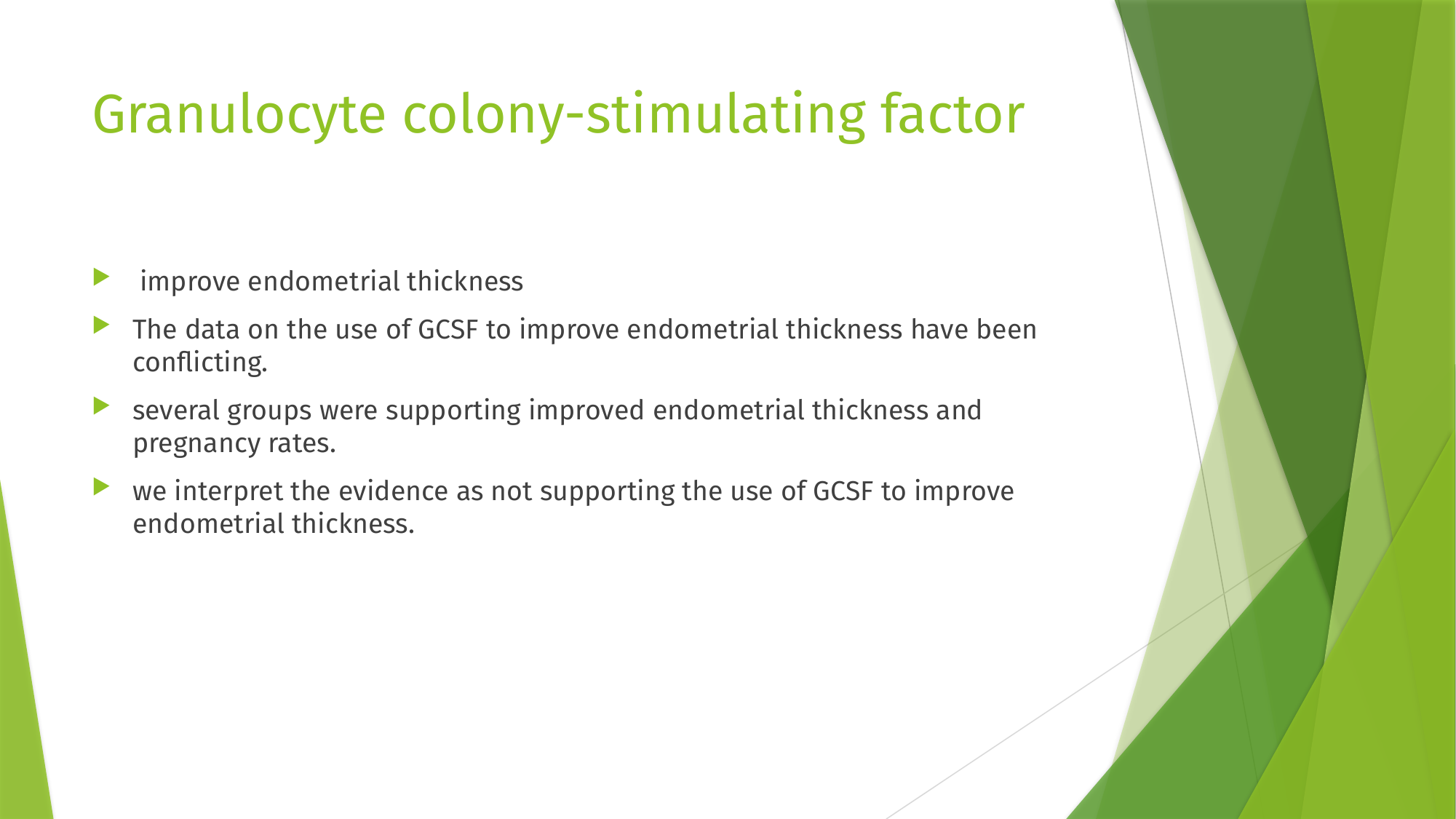

# Granulocyte colony-stimulating factor
 improve endometrial thickness
The data on the use of GCSF to improve endometrial thickness have been conflicting.
several groups were supporting improved endometrial thickness and pregnancy rates.
we interpret the evidence as not supporting the use of GCSF to improve endometrial thickness.